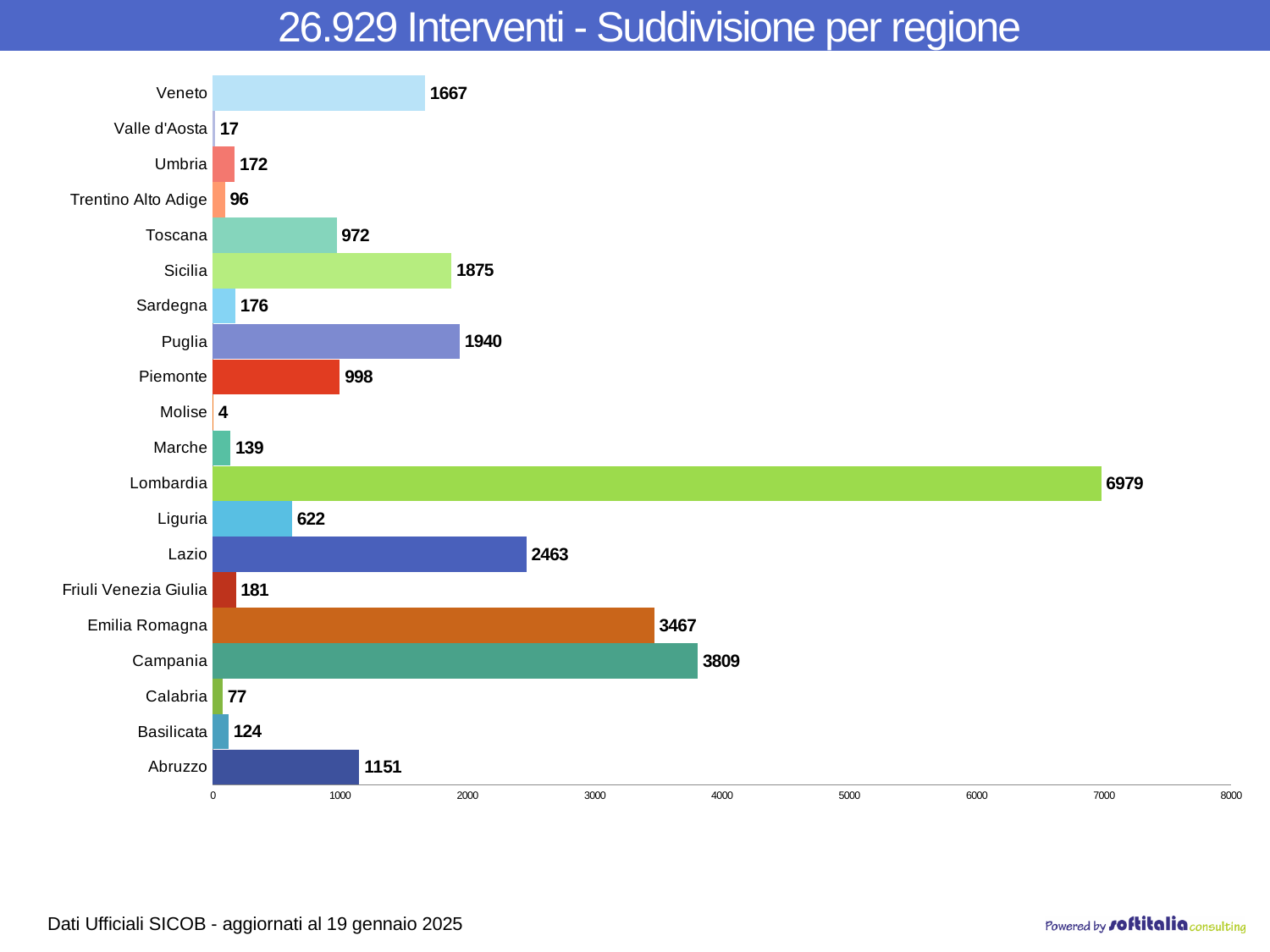

# 26.929 Interventi - Suddivisione per regione

### Chart

| Category | SommaDitotale_procedure |
|---|---|
| Abruzzo | 1151.0 |
| Basilicata | 124.0 |
| Calabria | 77.0 |
| Campania | 3809.0 |
| Emilia Romagna | 3467.0 |
| Friuli Venezia Giulia | 181.0 |
| Lazio | 2463.0 |
| Liguria | 622.0 |
| Lombardia | 6979.0 |
| Marche | 139.0 |
| Molise | 4.0 |
| Piemonte | 998.0 |
| Puglia | 1940.0 |
| Sardegna | 176.0 |
| Sicilia | 1875.0 |
| Toscana | 972.0 |
| Trentino Alto Adige | 96.0 |
| Umbria | 172.0 |
| Valle d'Aosta | 17.0 |
| Veneto | 1667.0 |